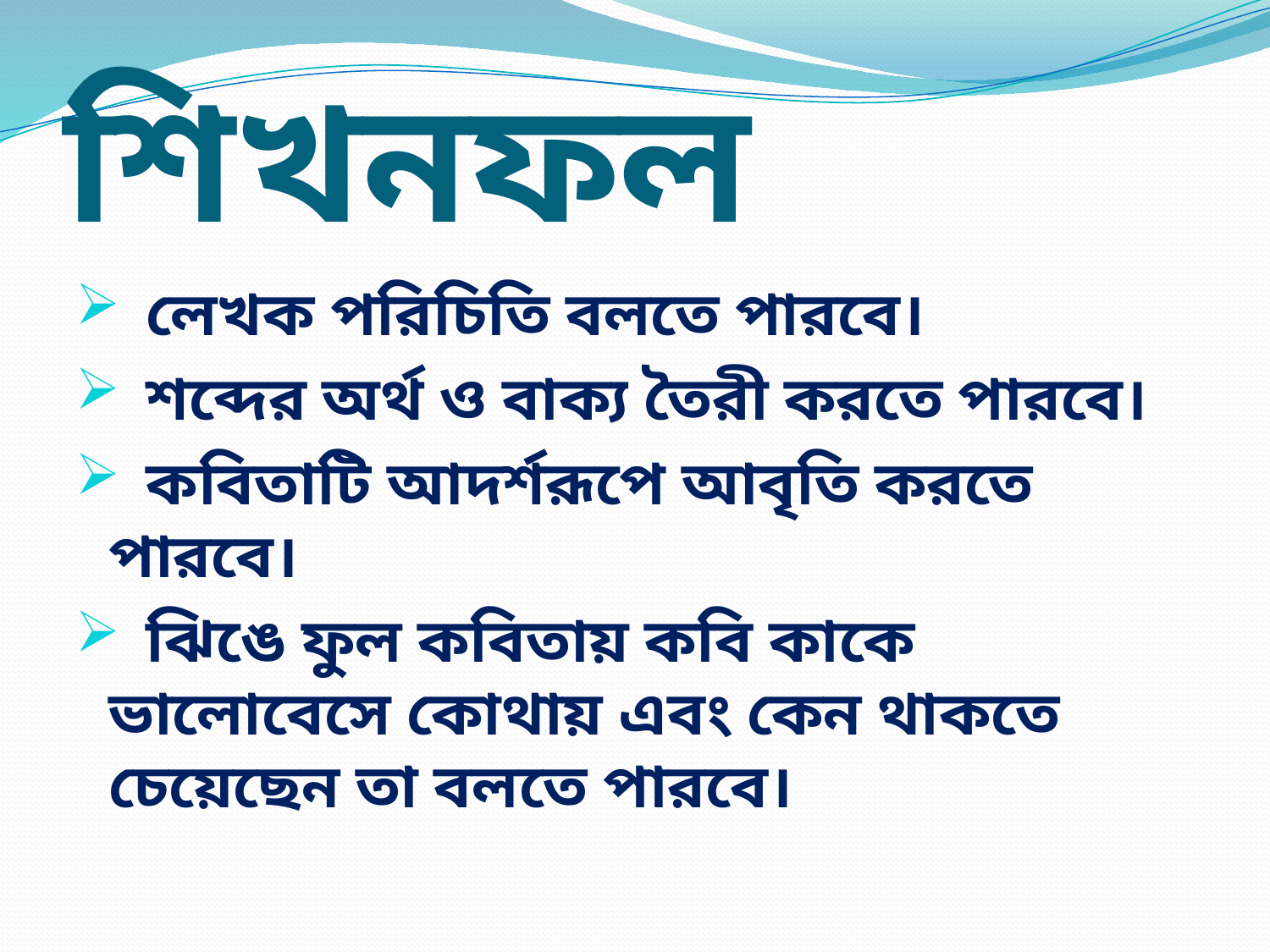

# শিখনফল
  লেখক পরিচিতি বলতে পারবে।
  শব্দের অর্থ ও বাক্য তৈরী করতে পারবে।
  কবিতাটি আদর্শরূপে আবৃতি করতে পারবে।
  ঝিঙে ফুল কবিতায় কবি কাকে ভালোবেসে কোথায় এবং কেন থাকতে চেয়েছেন তা বলতে পারবে।